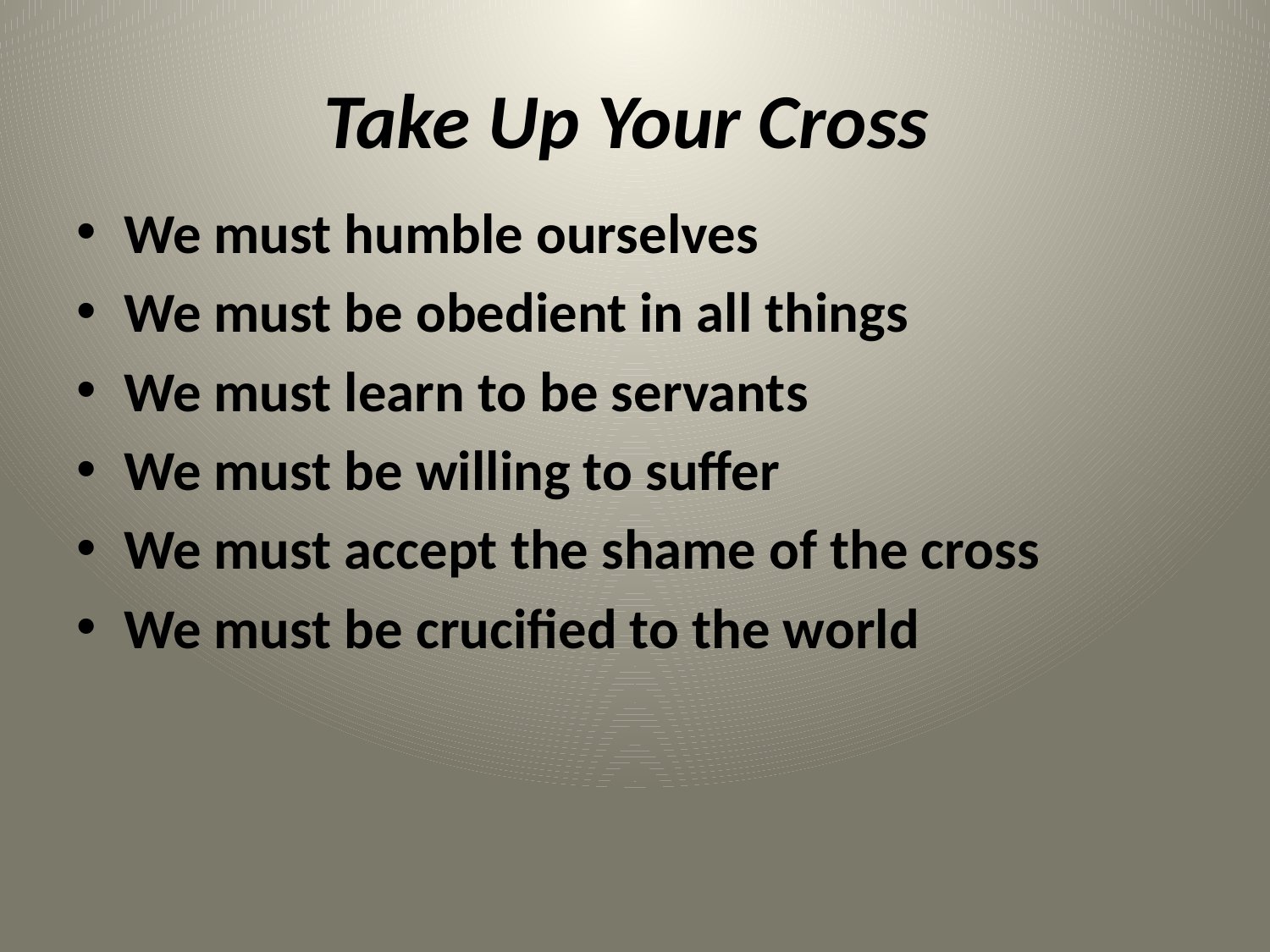

# Take Up Your Cross
We must humble ourselves
We must be obedient in all things
We must learn to be servants
We must be willing to suffer
We must accept the shame of the cross
We must be crucified to the world